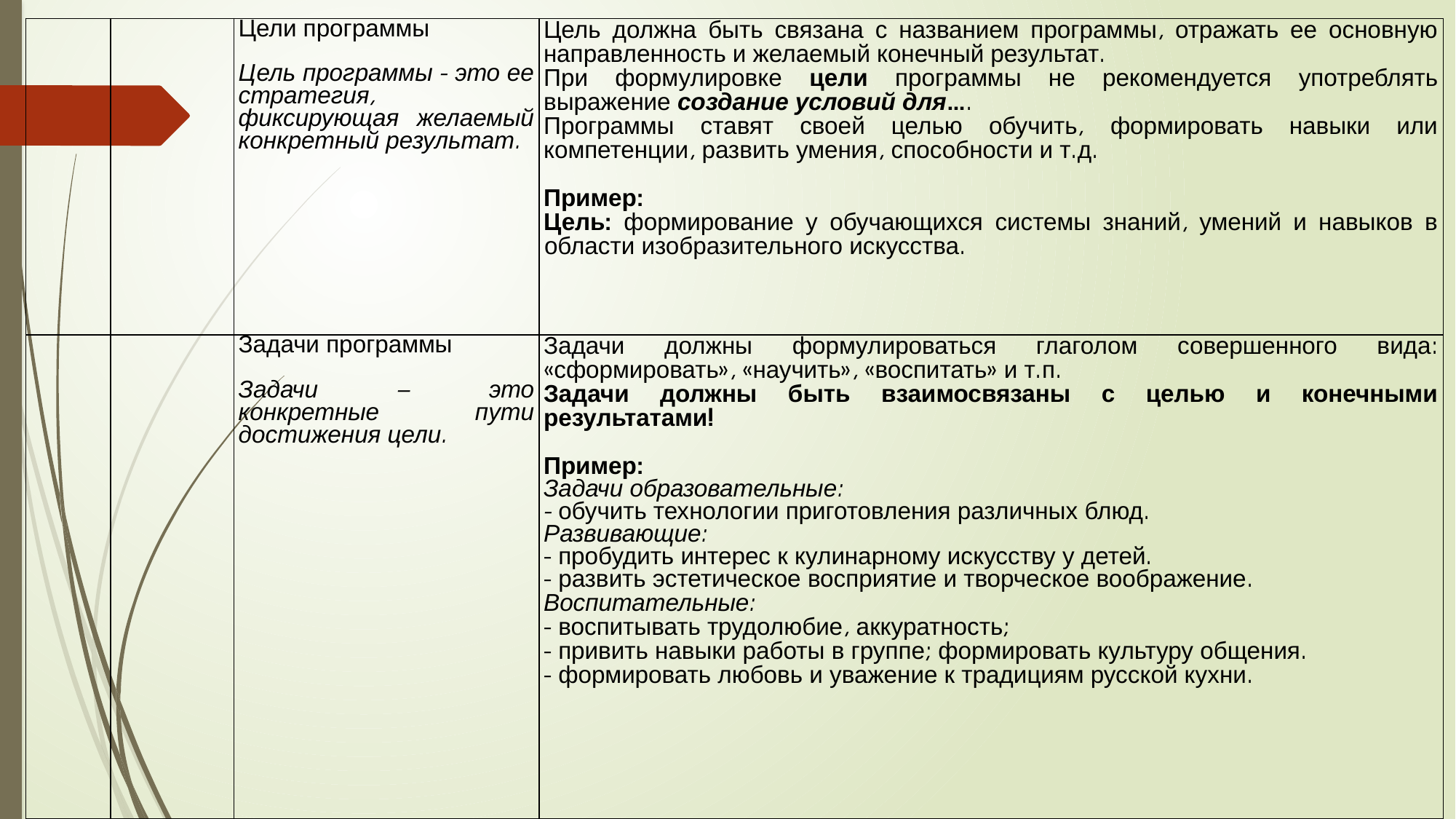

|  |  | Цели программы Цель программы - это ее стратегия, фиксирующая желаемый конкретный результат. | Цель должна быть связана с названием программы, отражать ее основную направленность и желаемый конечный результат. При формулировке цели программы не рекомендуется употреблять выражение создание условий для…. Программы ставят своей целью обучить, формировать навыки или компетенции, развить умения, способности и т.д. Пример: Цель: формирование у обучающихся системы знаний, умений и навыков в области изобразительного искусства. |
| --- | --- | --- | --- |
|  |  | Задачи программы Задачи – это конкретные пути достижения цели. | Задачи должны формулироваться глаголом совершенного вида: «сформировать», «научить», «воспитать» и т.п. Задачи должны быть взаимосвязаны с целью и конечными результатами! Пример: Задачи образовательные: - обучить технологии приготовления различных блюд. Развивающие: - пробудить интерес к кулинарному искусству у детей. - развить эстетическое восприятие и творческое воображение. Воспитательные: - воспитывать трудолюбие, аккуратность; - привить навыки работы в группе; формировать культуру общения. - формировать любовь и уважение к традициям русской кухни. |